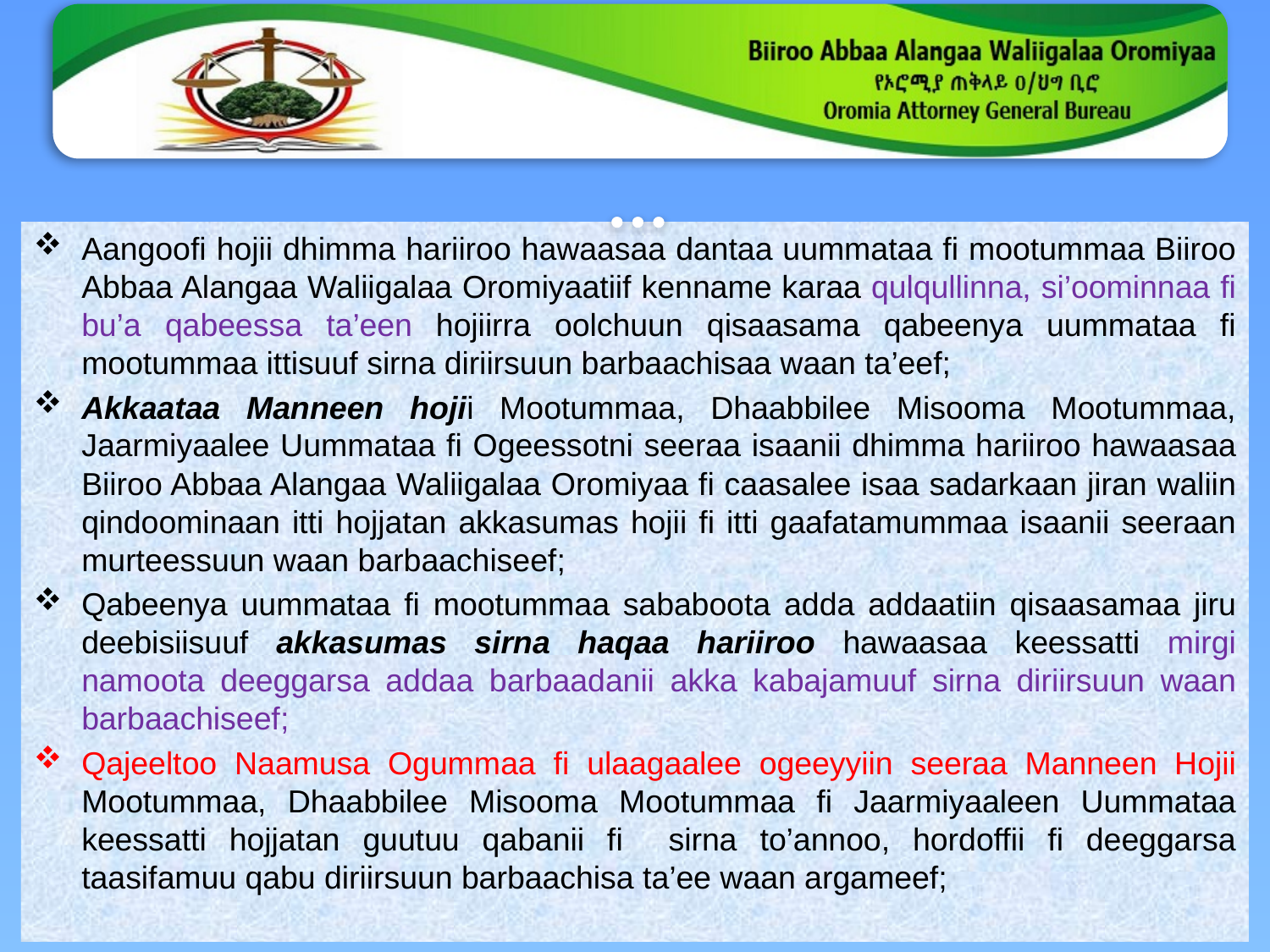

# …
Aangoofi hojii dhimma hariiroo hawaasaa dantaa uummataa fi mootummaa Biiroo Abbaa Alangaa Waliigalaa Oromiyaatiif kenname karaa qulqullinna, si’oominnaa fi bu’a qabeessa ta’een hojiirra oolchuun qisaasama qabeenya uummataa fi mootummaa ittisuuf sirna diriirsuun barbaachisaa waan ta’eef;
Akkaataa Manneen hojii Mootummaa, Dhaabbilee Misooma Mootummaa, Jaarmiyaalee Uummataa fi Ogeessotni seeraa isaanii dhimma hariiroo hawaasaa Biiroo Abbaa Alangaa Waliigalaa Oromiyaa fi caasalee isaa sadarkaan jiran waliin qindoominaan itti hojjatan akkasumas hojii fi itti gaafatamummaa isaanii seeraan murteessuun waan barbaachiseef;
Qabeenya uummataa fi mootummaa sababoota adda addaatiin qisaasamaa jiru deebisiisuuf akkasumas sirna haqaa hariiroo hawaasaa keessatti mirgi namoota deeggarsa addaa barbaadanii akka kabajamuuf sirna diriirsuun waan barbaachiseef;
Qajeeltoo Naamusa Ogummaa fi ulaagaalee ogeeyyiin seeraa Manneen Hojii Mootummaa, Dhaabbilee Misooma Mootummaa fi Jaarmiyaaleen Uummataa keessatti hojjatan guutuu qabanii fi  sirna to’annoo, hordoffii fi deeggarsa taasifamuu qabu diriirsuun barbaachisa ta’ee waan argameef;